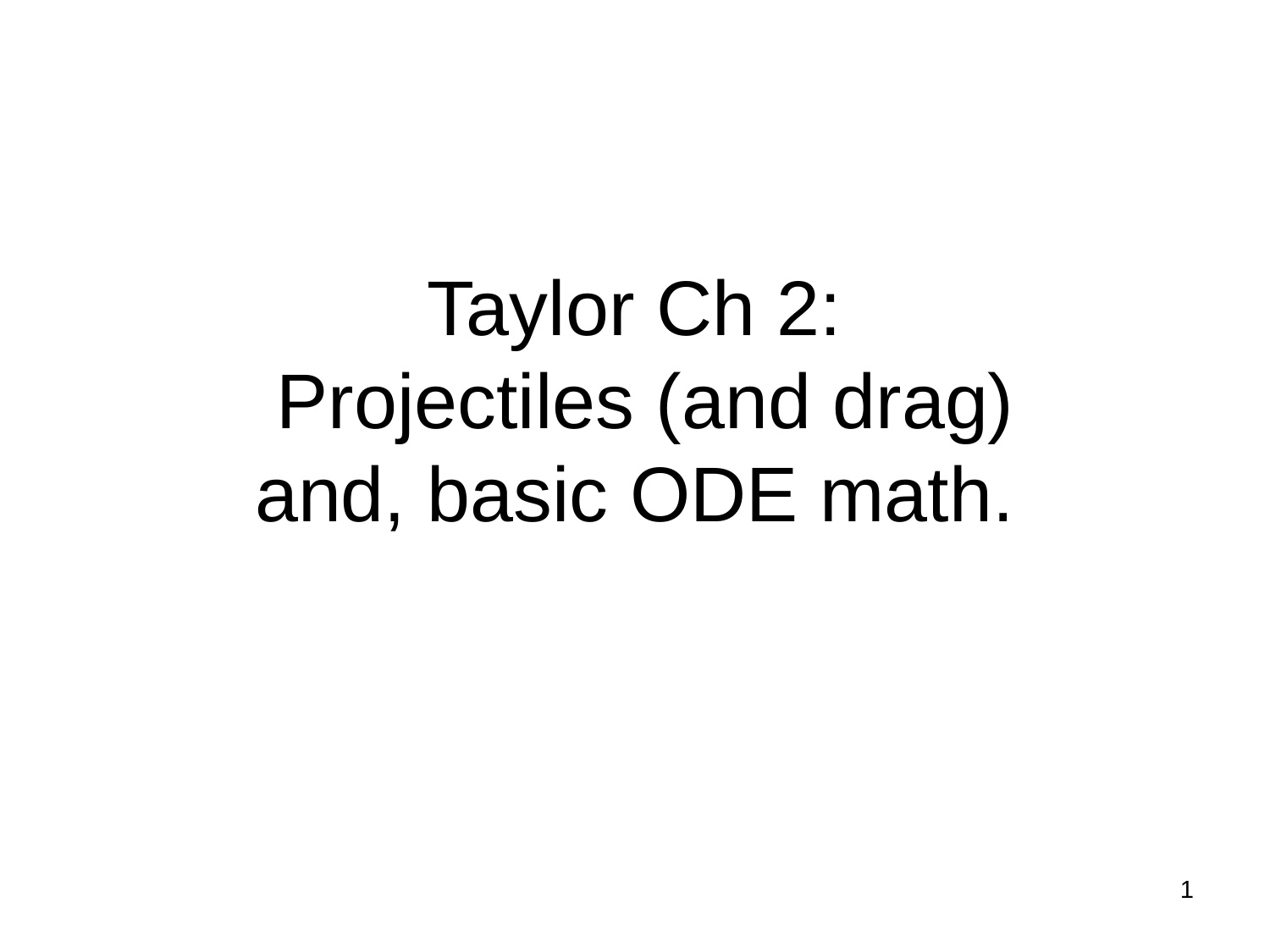

# Taylor Ch 2:
 Projectiles (and drag)
and, basic ODE math.

1